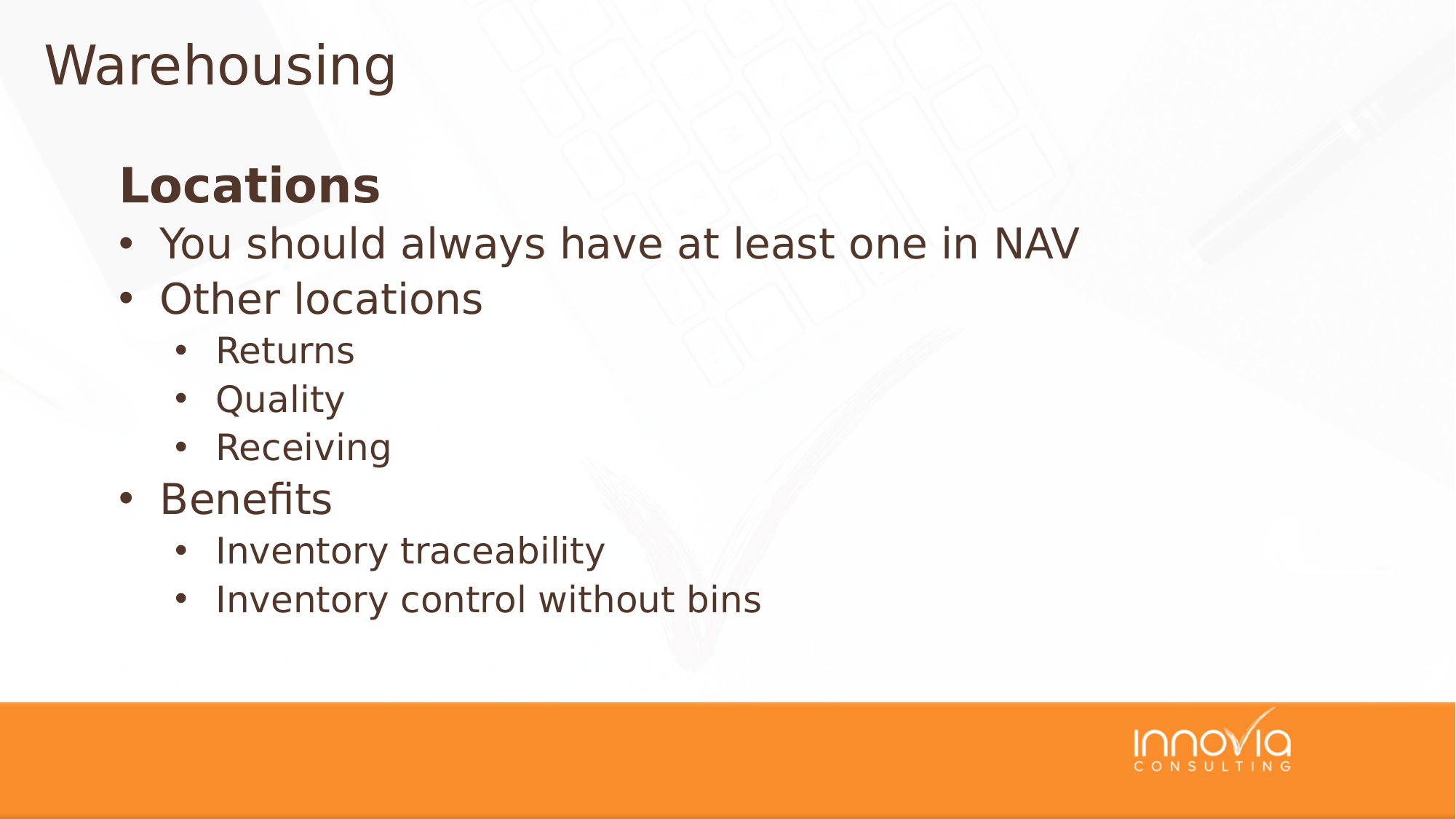

Warehousing
Locations
You should always have at least one in NAV
Other locations
Returns
Quality
Receiving
Benefits
Inventory traceability
Inventory control without bins